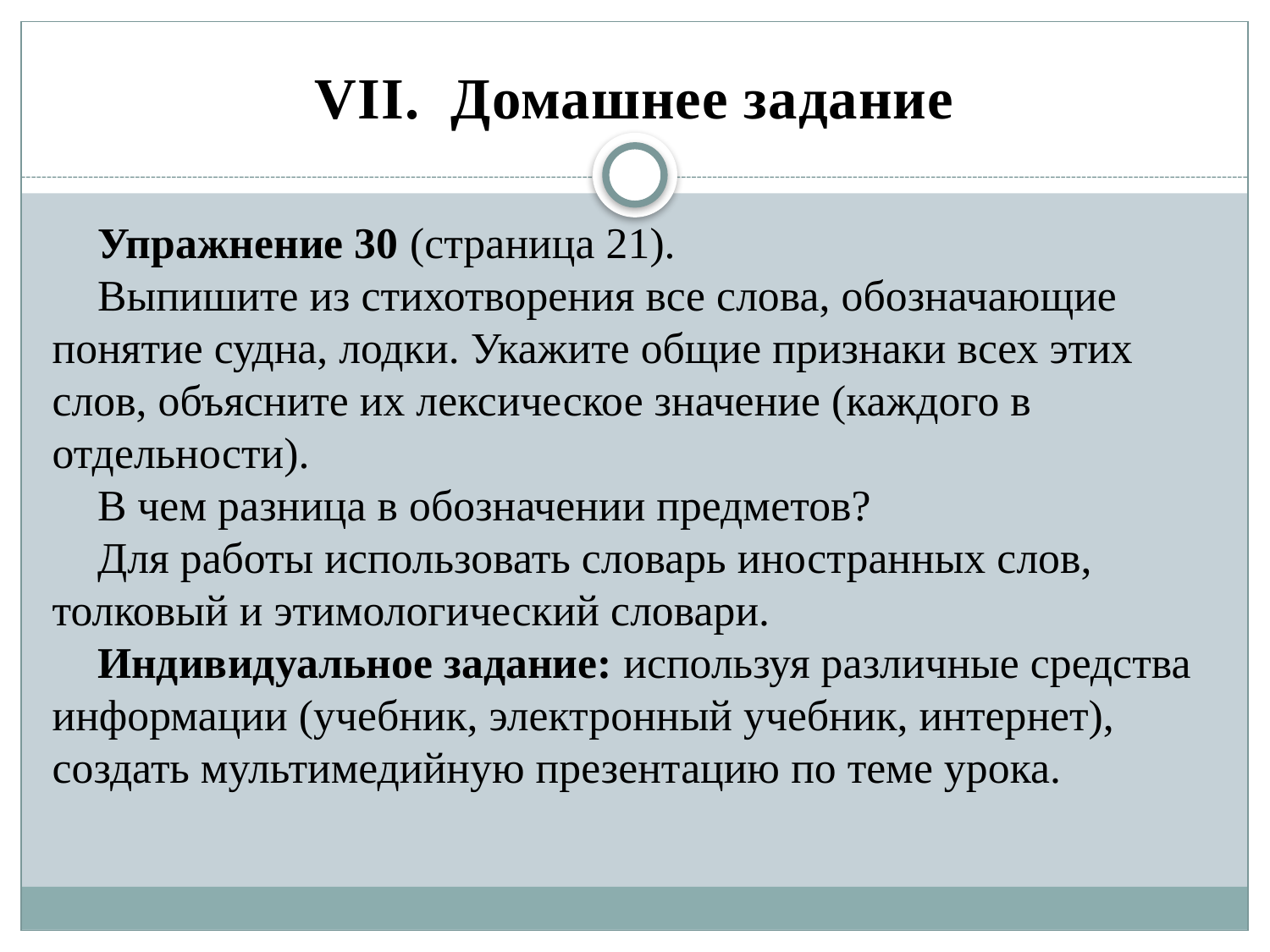

# VII.  Домашнее задание
Упражнение 30 (страница 21).
Выпишите из стихотворения все слова, обозначающие понятие судна, лодки. Укажите общие признаки всех этих слов, объясните их лексическое значение (каждого в отдельности).
В чем разница в обозначении предметов?
Для работы использовать словарь иностранных слов, толковый и этимологический словари.
Индивидуальное задание: используя различные средства информации (учебник, электронный учебник, интернет), создать мультимедийную презентацию по теме урока.